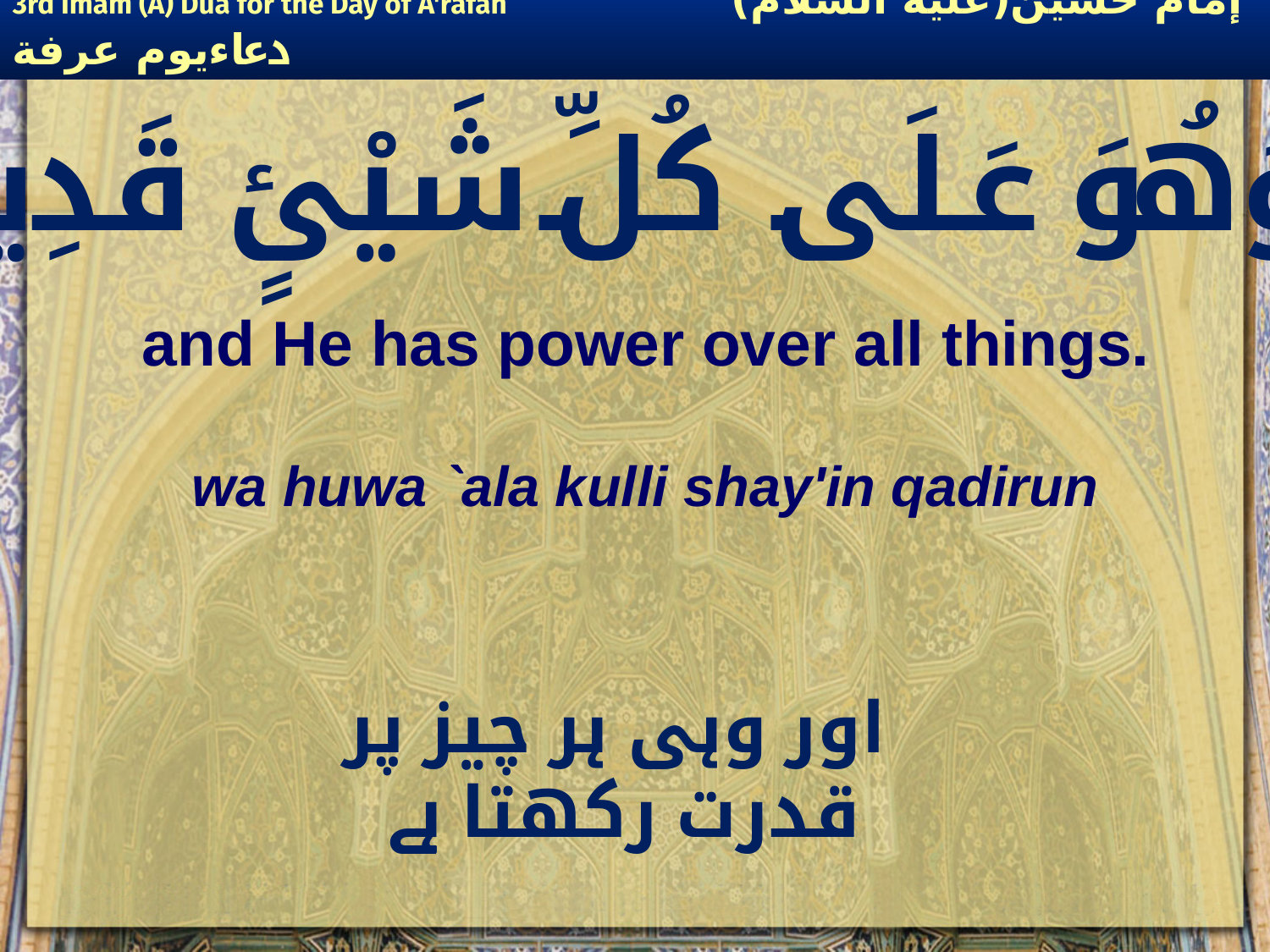

وَھُوَ عَلَی کُلِّ شَیْئٍ قَدِیر
and He has power over all things.
wa huwa `ala kulli shay'in qadirun
اور وہی ہر چیز پر قدرت رکھتا ہے